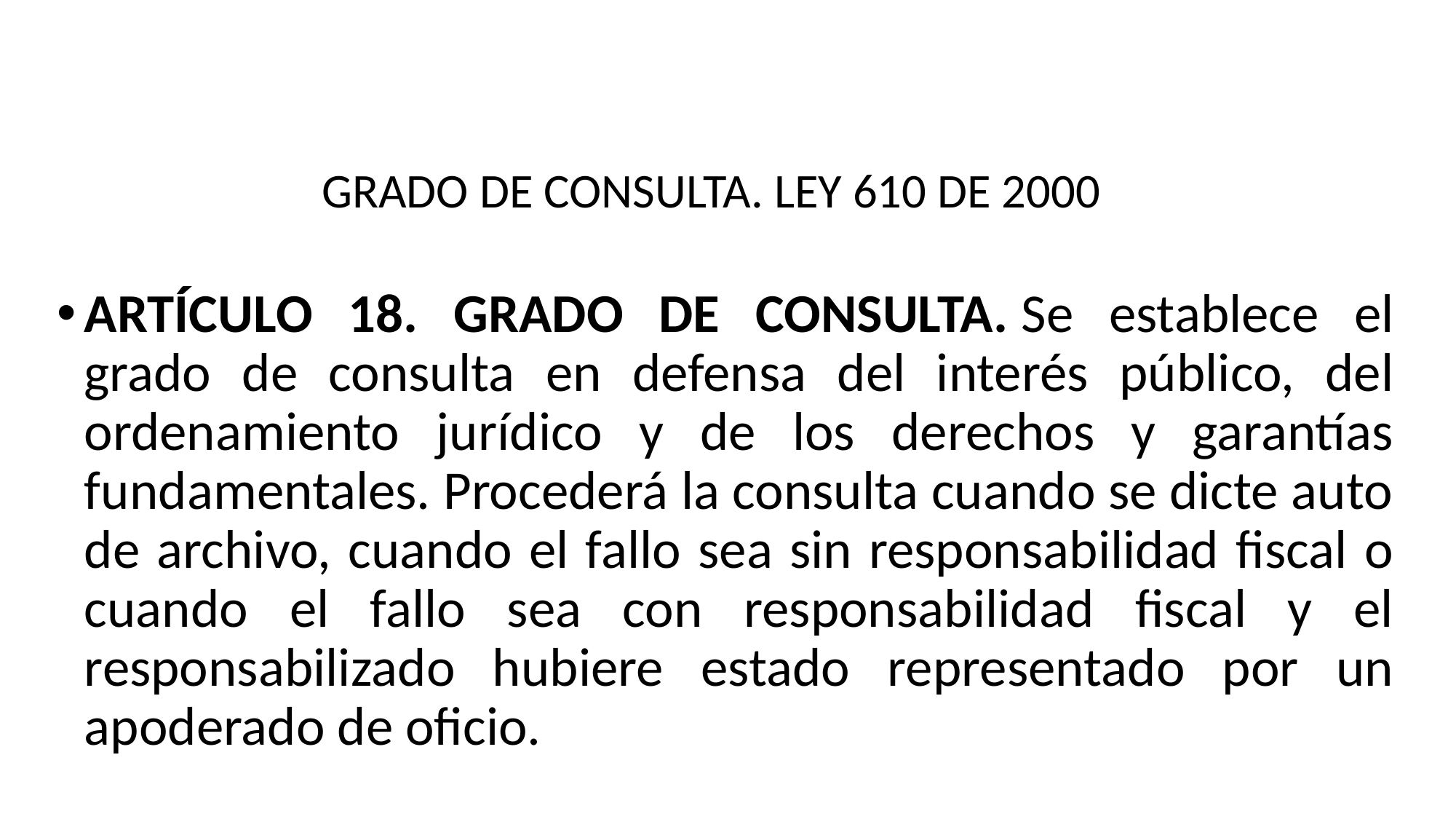

GRADO DE CONSULTA. LEY 610 DE 2000
ARTÍCULO 18. GRADO DE CONSULTA. Se establece el grado de consulta en defensa del interés público, del ordenamiento jurídico y de los derechos y garantías fundamentales. Procederá la consulta cuando se dicte auto de archivo, cuando el fallo sea sin responsabilidad fiscal o cuando el fallo sea con responsabilidad fiscal y el responsabilizado hubiere estado representado por un apoderado de oficio.